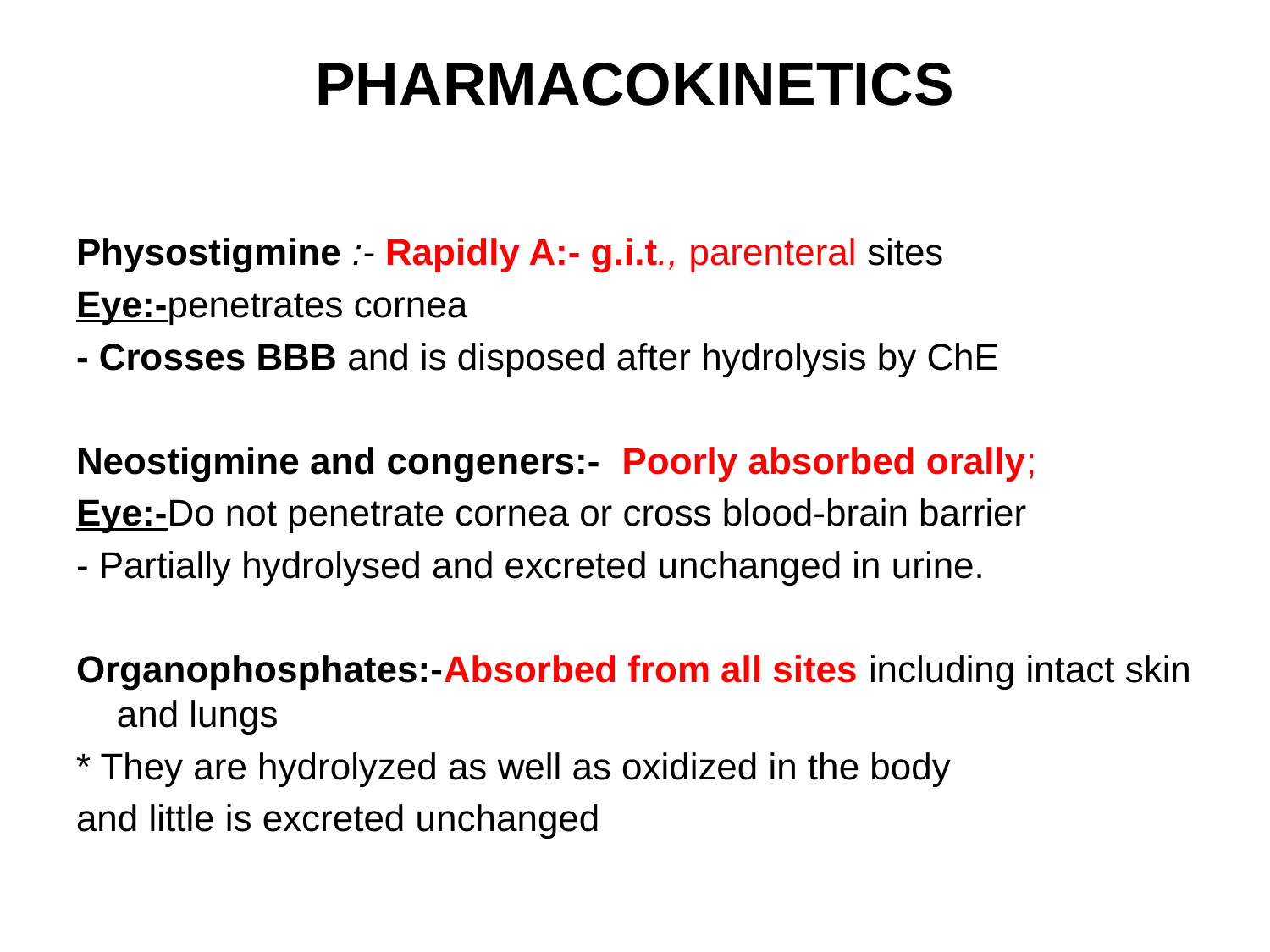

# PHARMACOKINETICS
Physostigmine :- Rapidly A:- g.i.t., parenteral sites
Eye:-penetrates cornea
- Crosses BBB and is disposed after hydrolysis by ChE

Neostigmine and congeners:-  Poorly absorbed orally;
Eye:-Do not penetrate cornea or cross blood-brain barrier
- Partially hydrolysed and excreted unchanged in urine.

Organophosphates:-Absorbed from all sites including intact skin and lungs
* They are hydrolyzed as well as oxidized in the body
and little is excreted unchanged